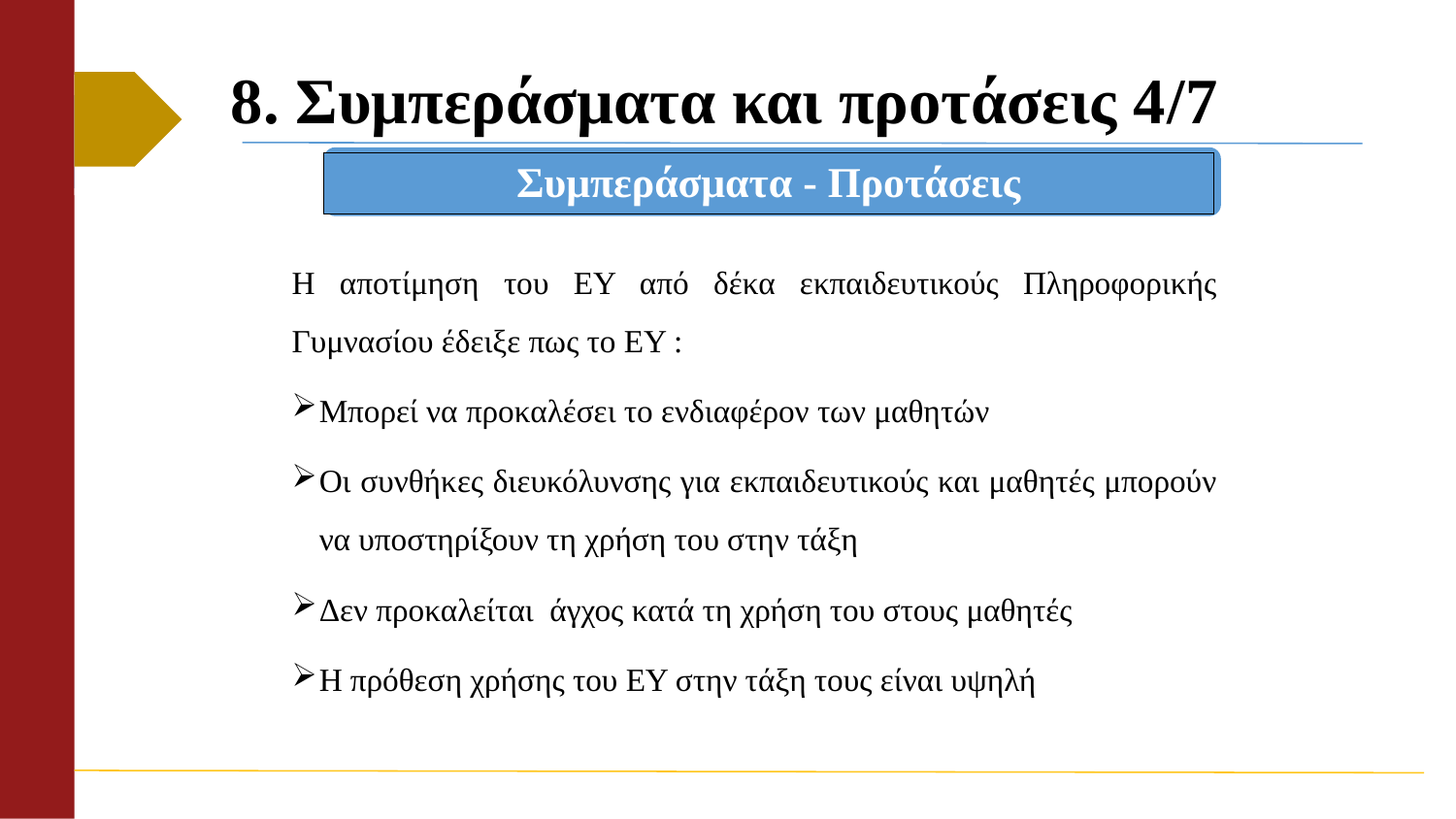

# 8. Συμπεράσματα και προτάσεις 4/7

Συμπεράσματα - Προτάσεις
Η αποτίμηση του ΕΥ από δέκα εκπαιδευτικούς Πληροφορικής Γυμνασίου έδειξε πως το ΕΥ :
Μπορεί να προκαλέσει το ενδιαφέρον των μαθητών
Οι συνθήκες διευκόλυνσης για εκπαιδευτικούς και μαθητές μπορούν να υποστηρίξουν τη χρήση του στην τάξη
Δεν προκαλείται  άγχος κατά τη χρήση του στους μαθητές
Η πρόθεση χρήσης του ΕΥ στην τάξη τους είναι υψηλή